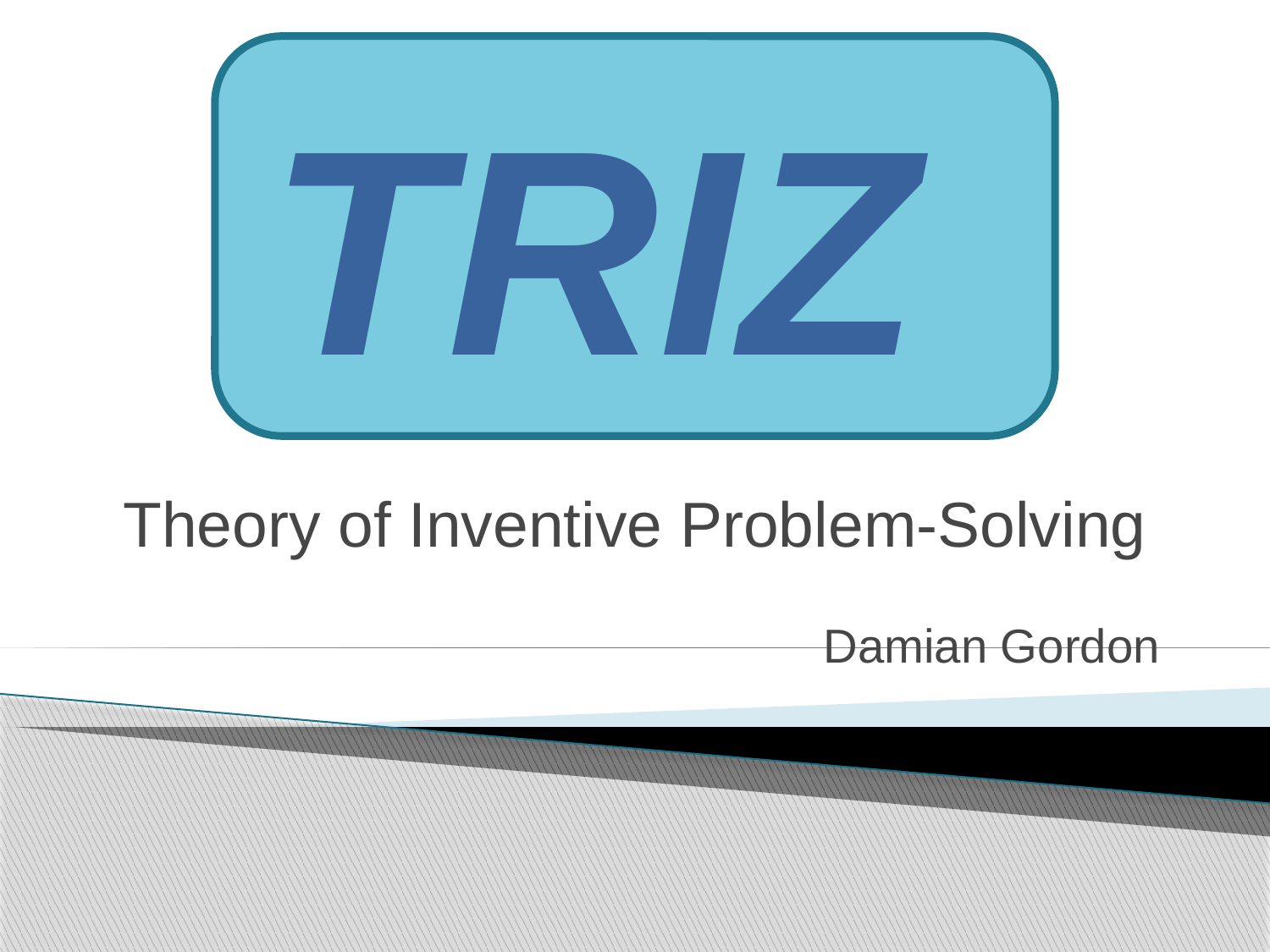

TRIZ
# Theory of Inventive Problem-Solving
Damian Gordon